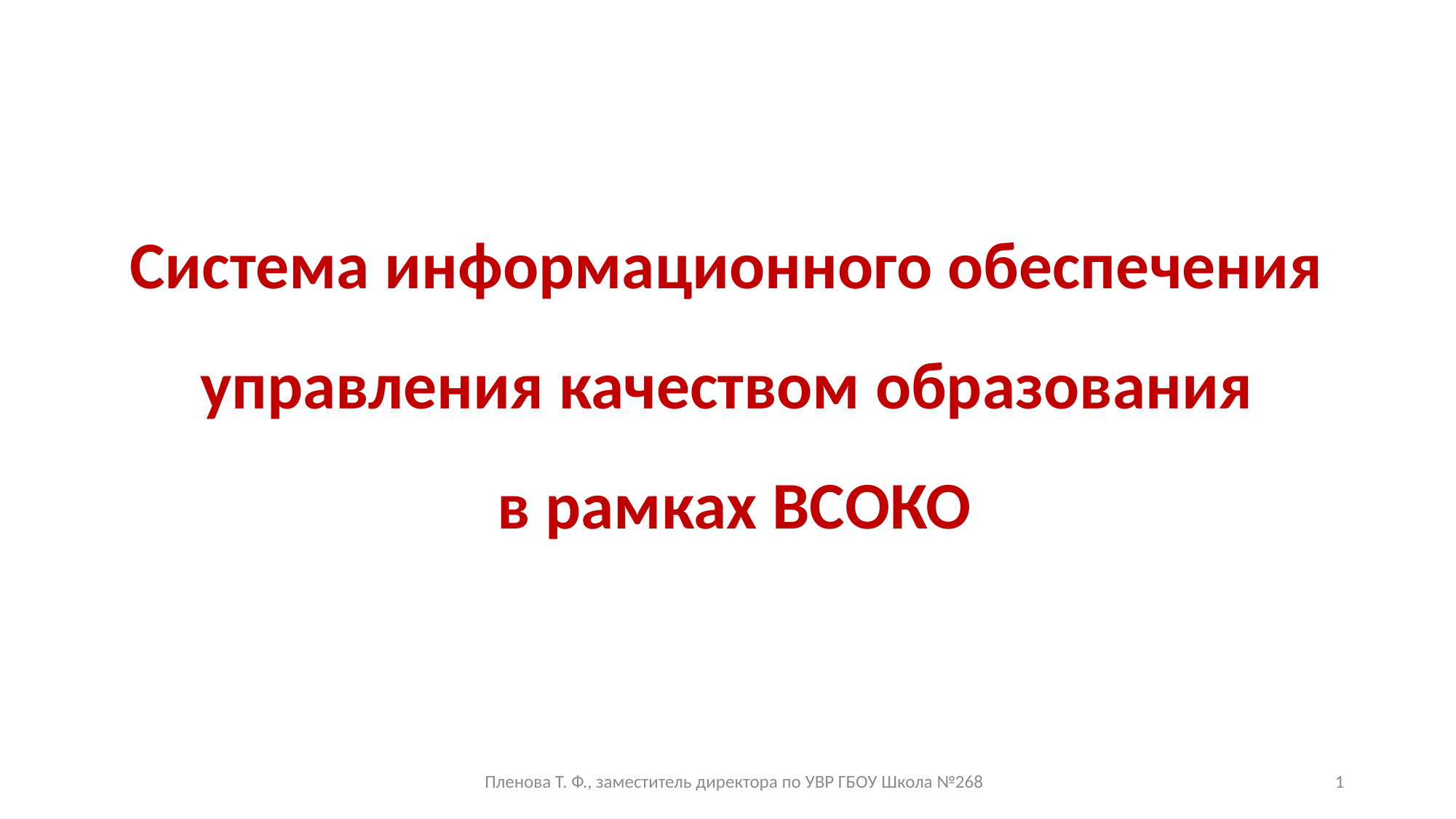

# Система информационного обеспечения управления качеством образования в рамках ВСОКО
Пленова Т. Ф., заместитель директора по УВР ГБОУ Школа №268
1